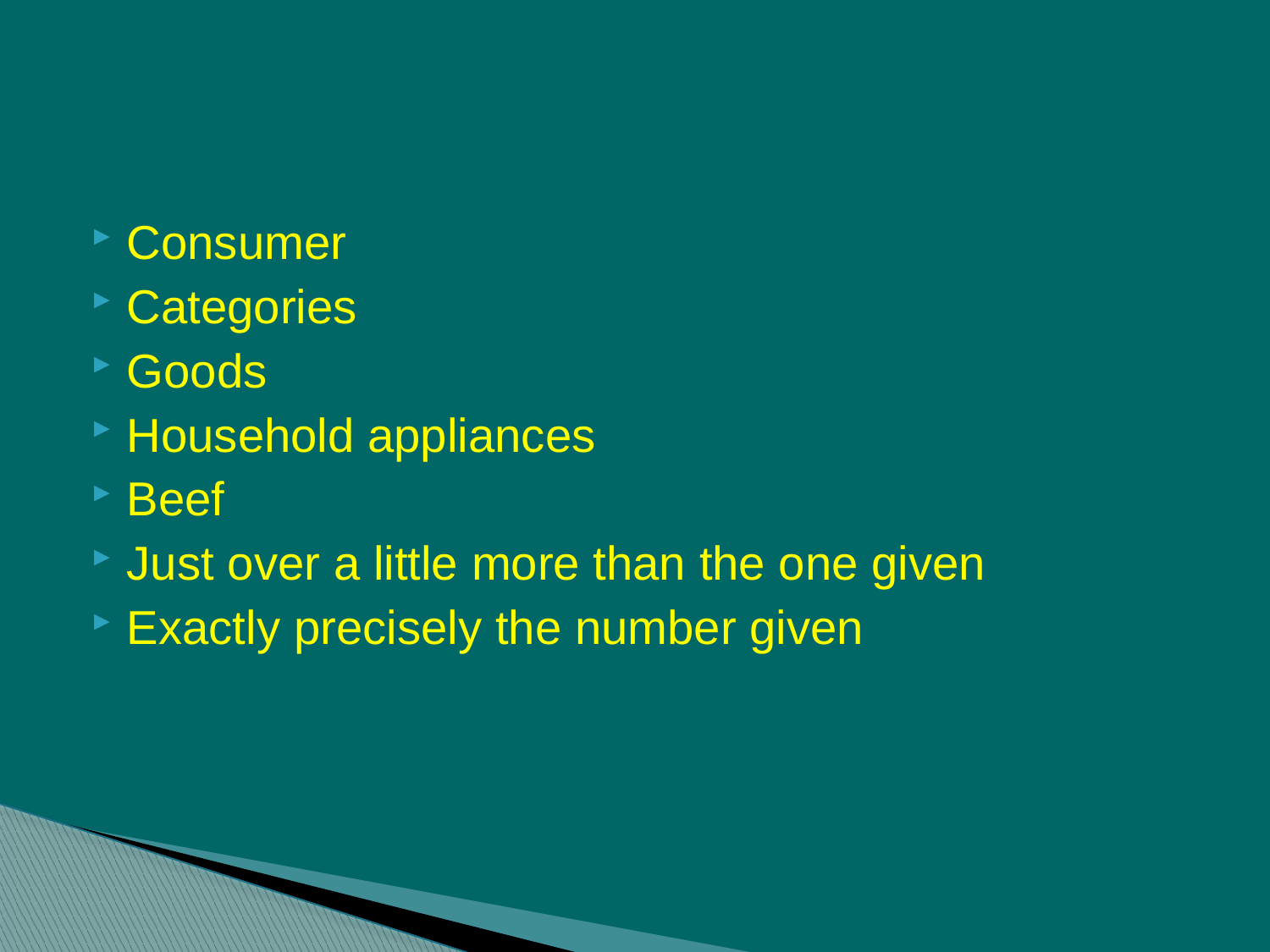

#
Consumer
Categories
Goods
Household appliances
Beef
Just over a little more than the one given
Exactly precisely the number given